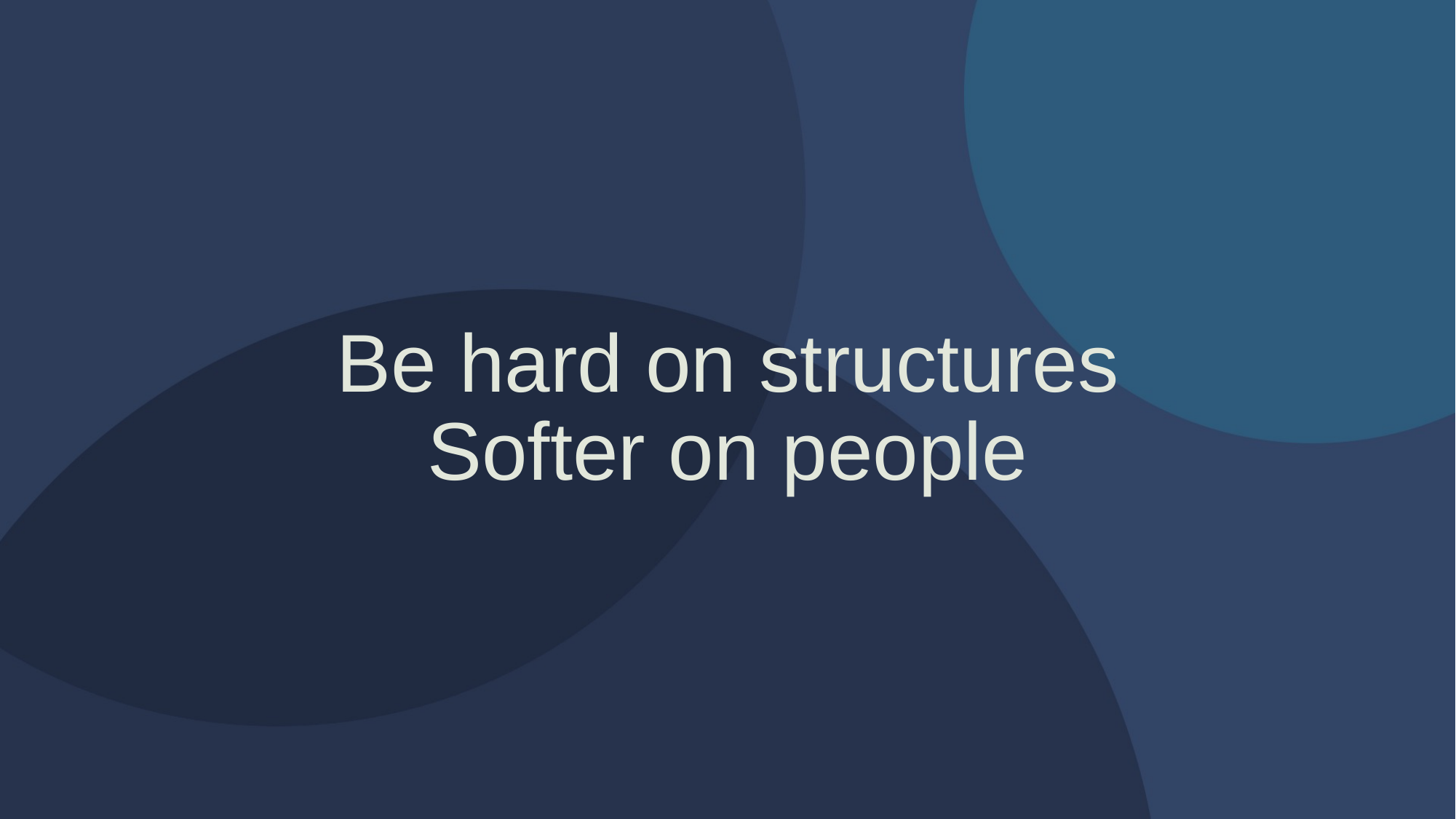

# Be hard on structures Softer on people